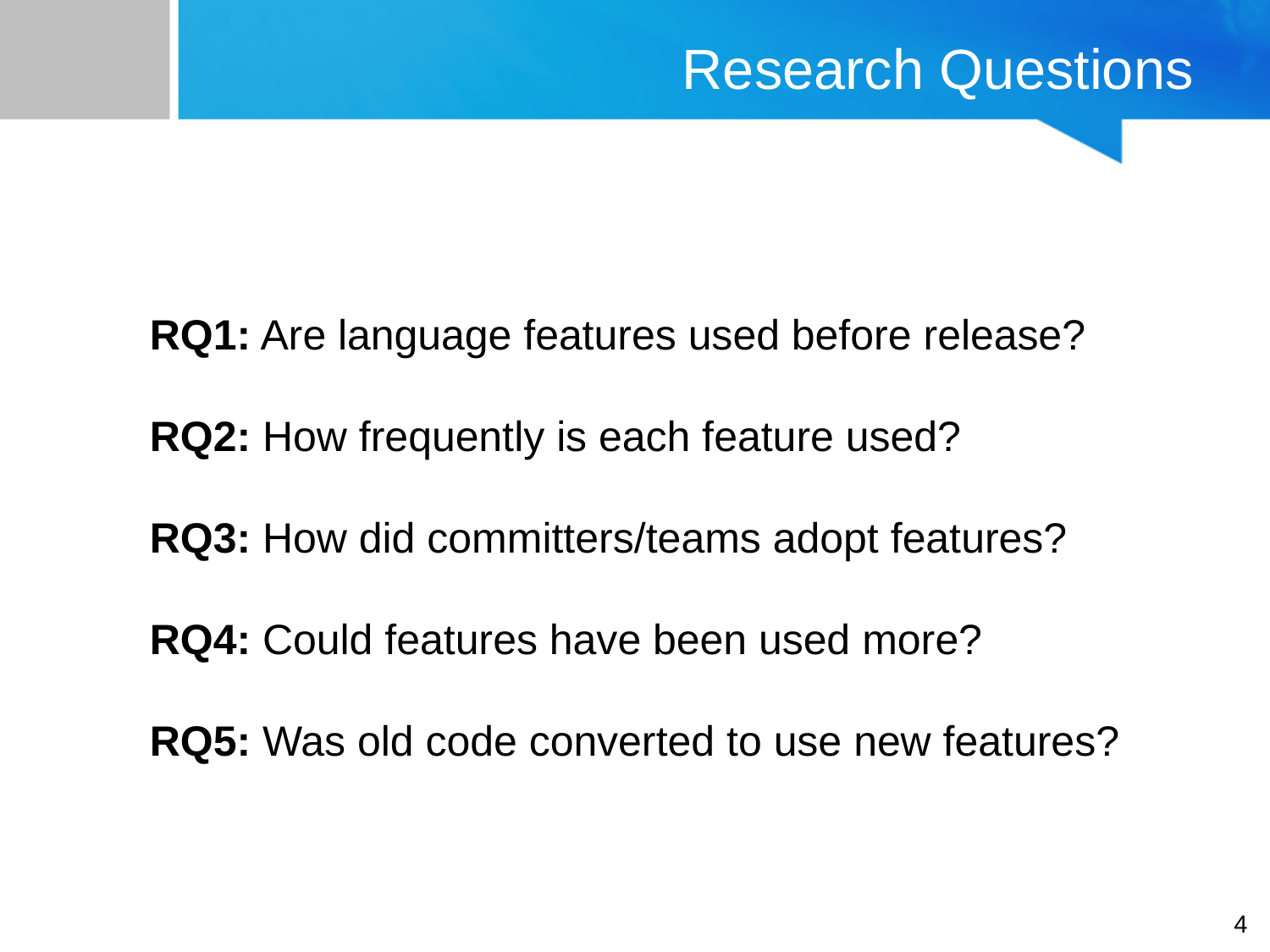

# Research Questions
RQ1: Are language features used before release?

RQ2: How frequently is each feature used?

RQ3: How did committers/teams adopt features?

RQ4: Could features have been used more?

RQ5: Was old code converted to use new features?
4